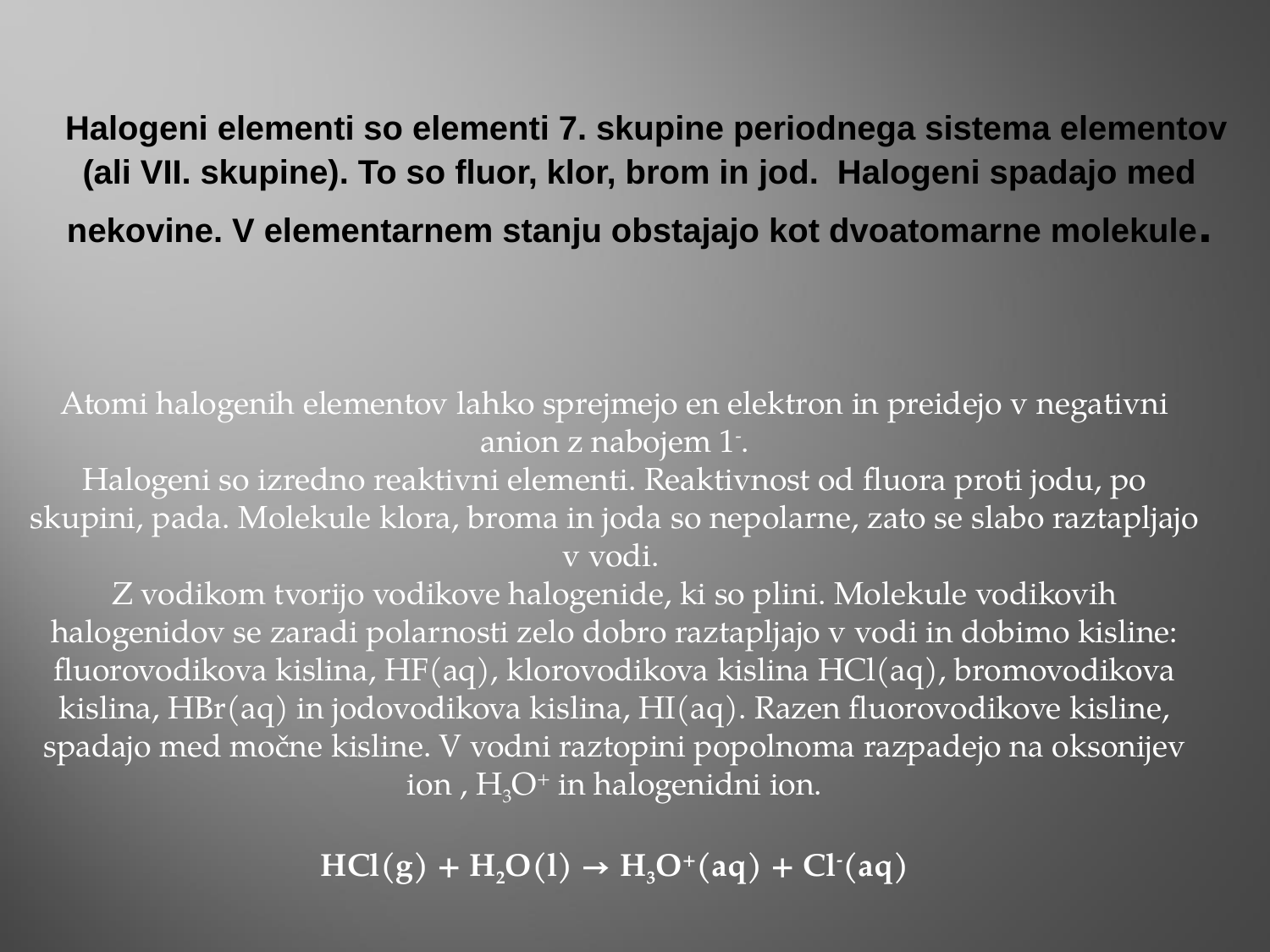

# Halogeni elementi so elementi 7. skupine periodnega sistema elementov (ali VII. skupine). To so fluor, klor, brom in jod.  Halogeni spadajo med nekovine. V elementarnem stanju obstajajo kot dvoatomarne molekule.
Atomi halogenih elementov lahko sprejmejo en elektron in preidejo v negativni anion z nabojem 1-.
Halogeni so izredno reaktivni elementi. Reaktivnost od fluora proti jodu, po skupini, pada. Molekule klora, broma in joda so nepolarne, zato se slabo raztapljajo v vodi. 
Z vodikom tvorijo vodikove halogenide, ki so plini. Molekule vodikovih halogenidov se zaradi polarnosti zelo dobro raztapljajo v vodi in dobimo kisline: fluorovodikova kislina, HF(aq), klorovodikova kislina HCl(aq), bromovodikova kislina, HBr(aq) in jodovodikova kislina, HI(aq). Razen fluorovodikove kisline, spadajo med močne kisline. V vodni raztopini popolnoma razpadejo na oksonijev ion , H3O+ in halogenidni ion.

HCl(g) + H2O(l) → H3O+(aq) + Cl-(aq)